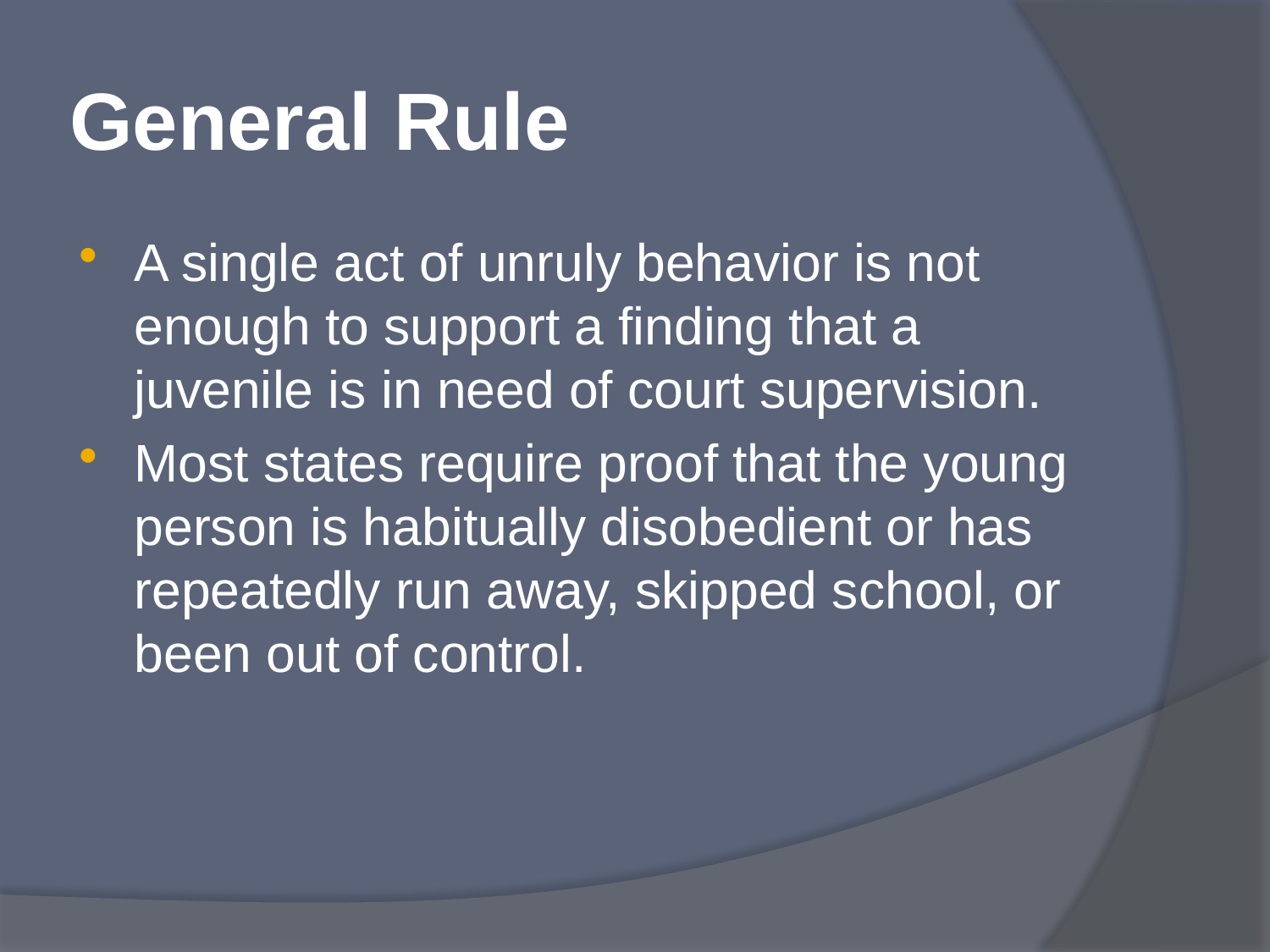

# General Rule
A single act of unruly behavior is not enough to support a finding that a juvenile is in need of court supervision.
Most states require proof that the young person is habitually disobedient or has repeatedly run away, skipped school, or been out of control.